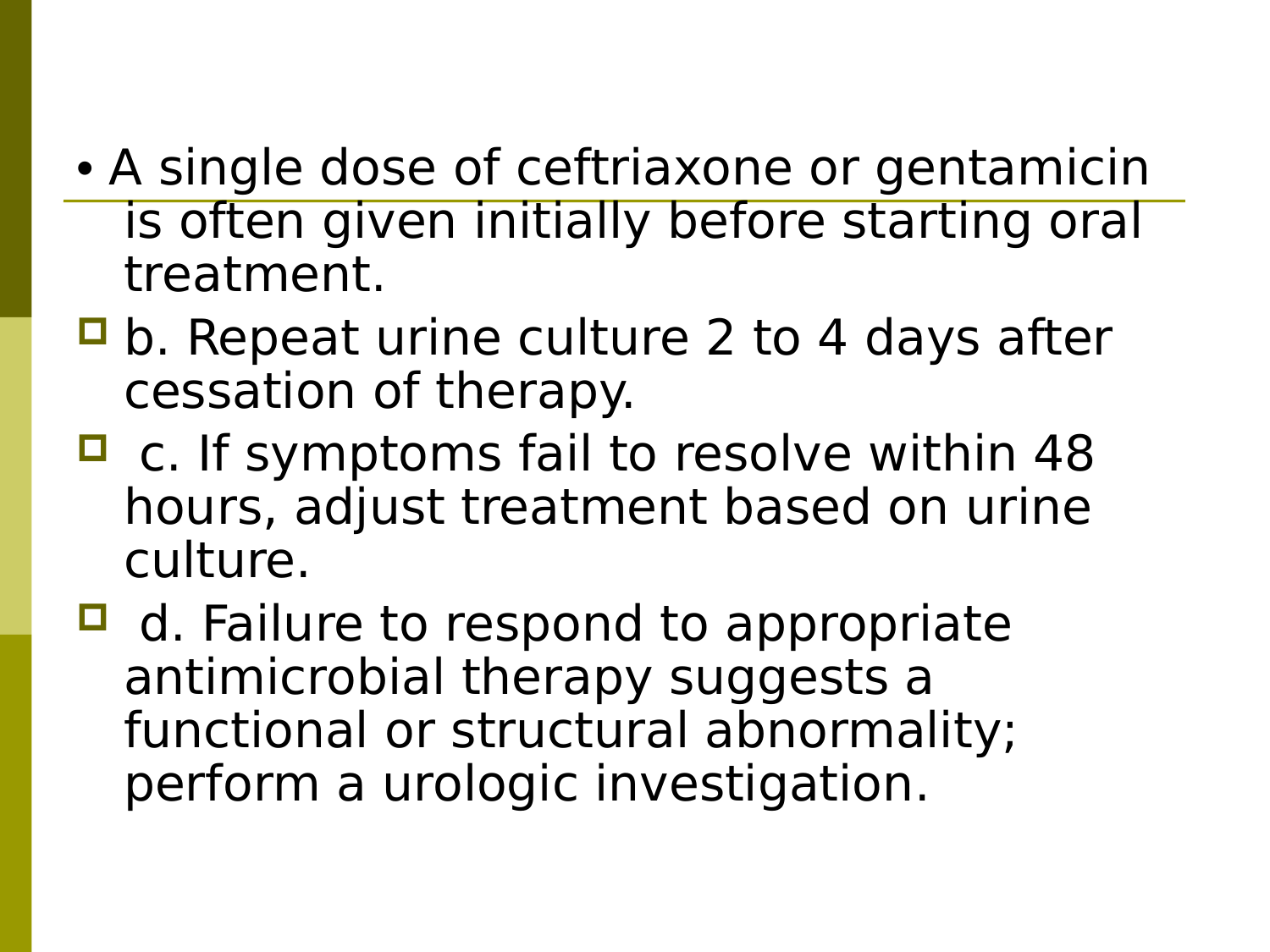

• A single dose of ceftriaxone or gentamicin is often given initially before starting oral treatment.
b. Repeat urine culture 2 to 4 days after cessation of therapy.
 c. If symptoms fail to resolve within 48 hours, adjust treatment based on urine culture.
 d. Failure to respond to appropriate antimicrobial therapy suggests a functional or structural abnormality; perform a urologic investigation.